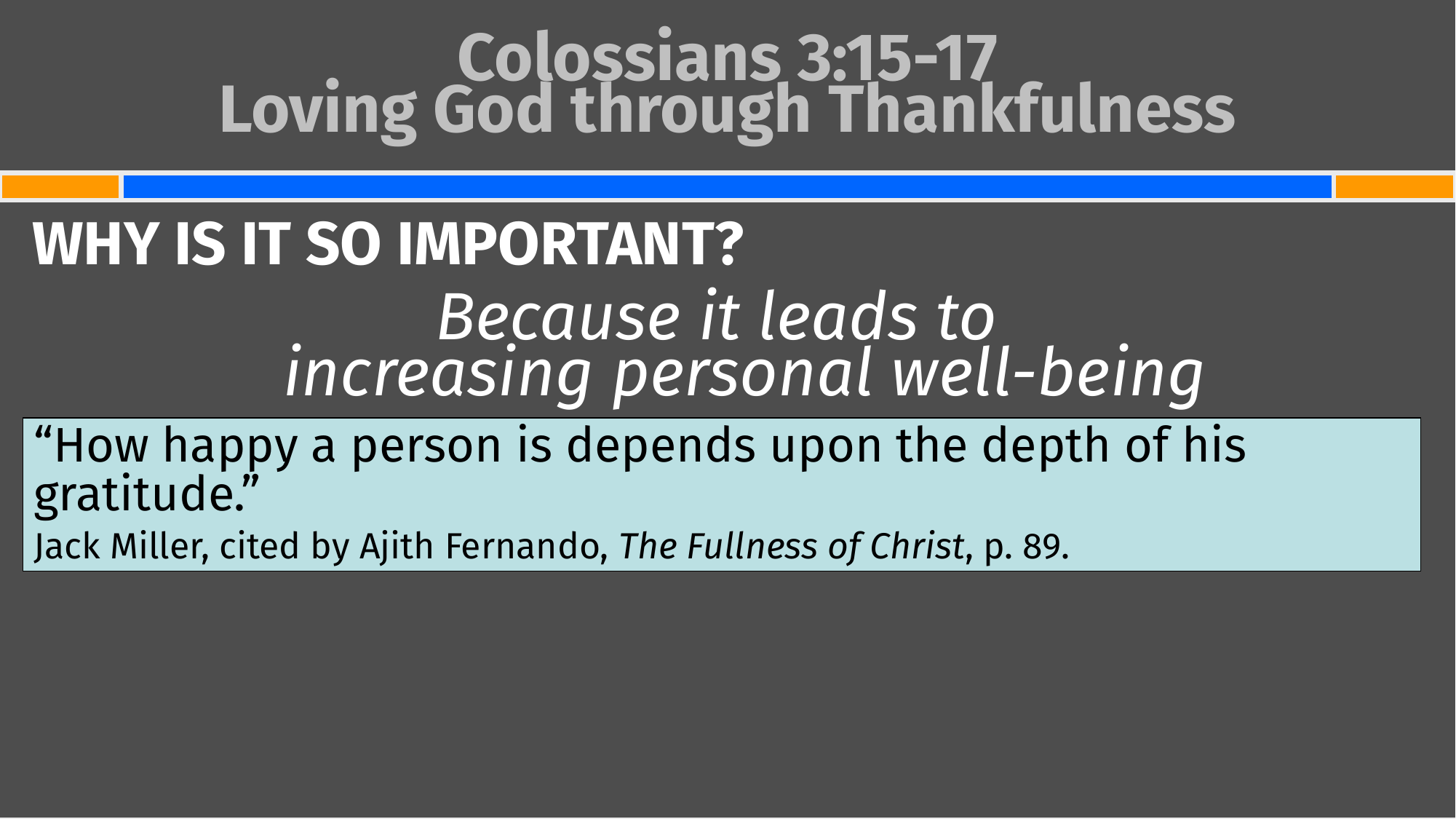

# Colossians 3:15-17 Loving God through Thankfulness

WHY IS IT SO IMPORTANT?
Because it leads to
increasing personal well-being
“How happy a person is depends upon the depth of his gratitude.”
Jack Miller, cited by Ajith Fernando, The Fullness of Christ, p. 89.